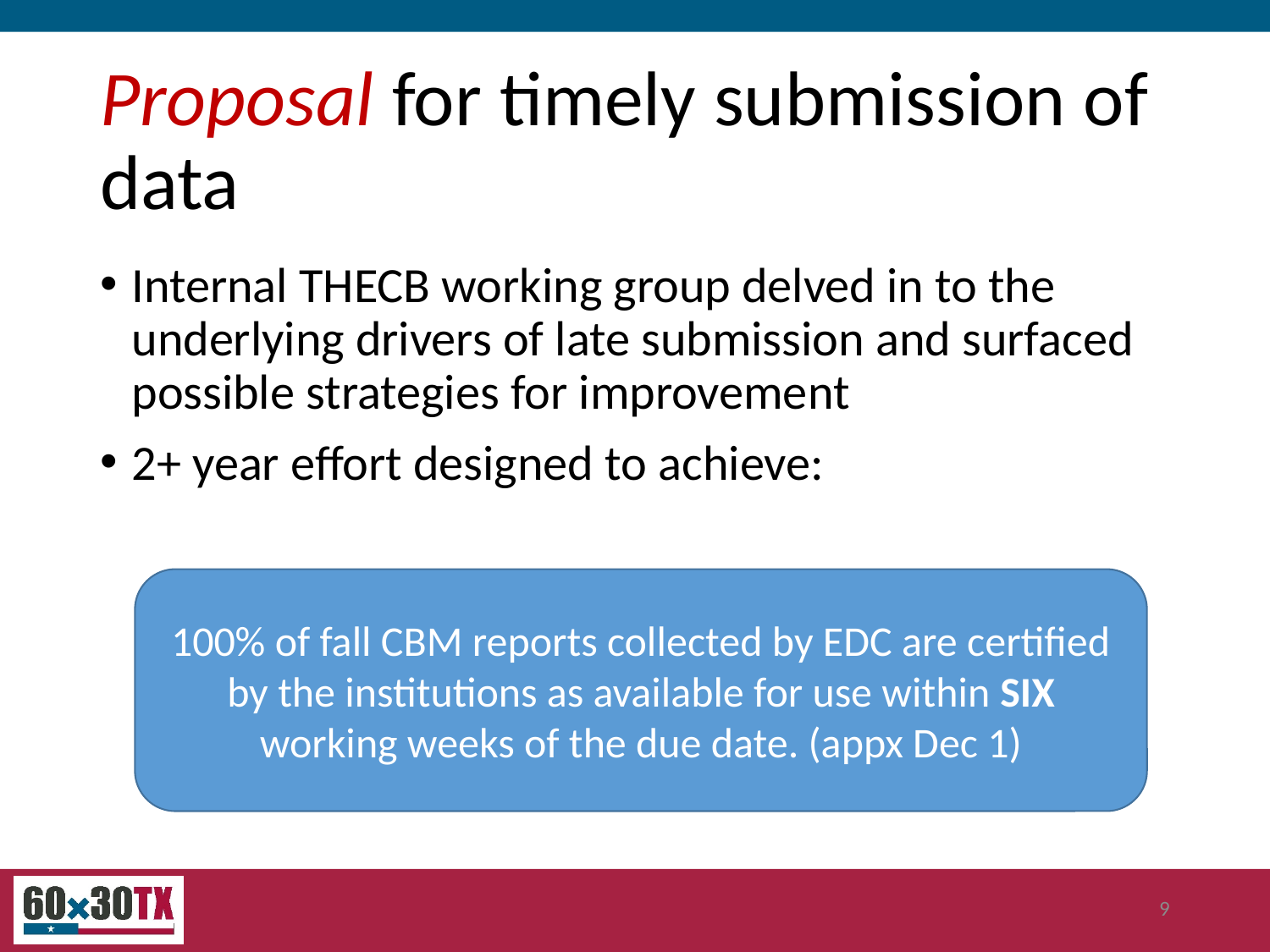

# Proposal for timely submission of data
Internal THECB working group delved in to the underlying drivers of late submission and surfaced possible strategies for improvement
2+ year effort designed to achieve:

100% of fall CBM reports collected by EDC are certified by the institutions as available for use within SIX working weeks of the due date. (appx Dec 1)
9